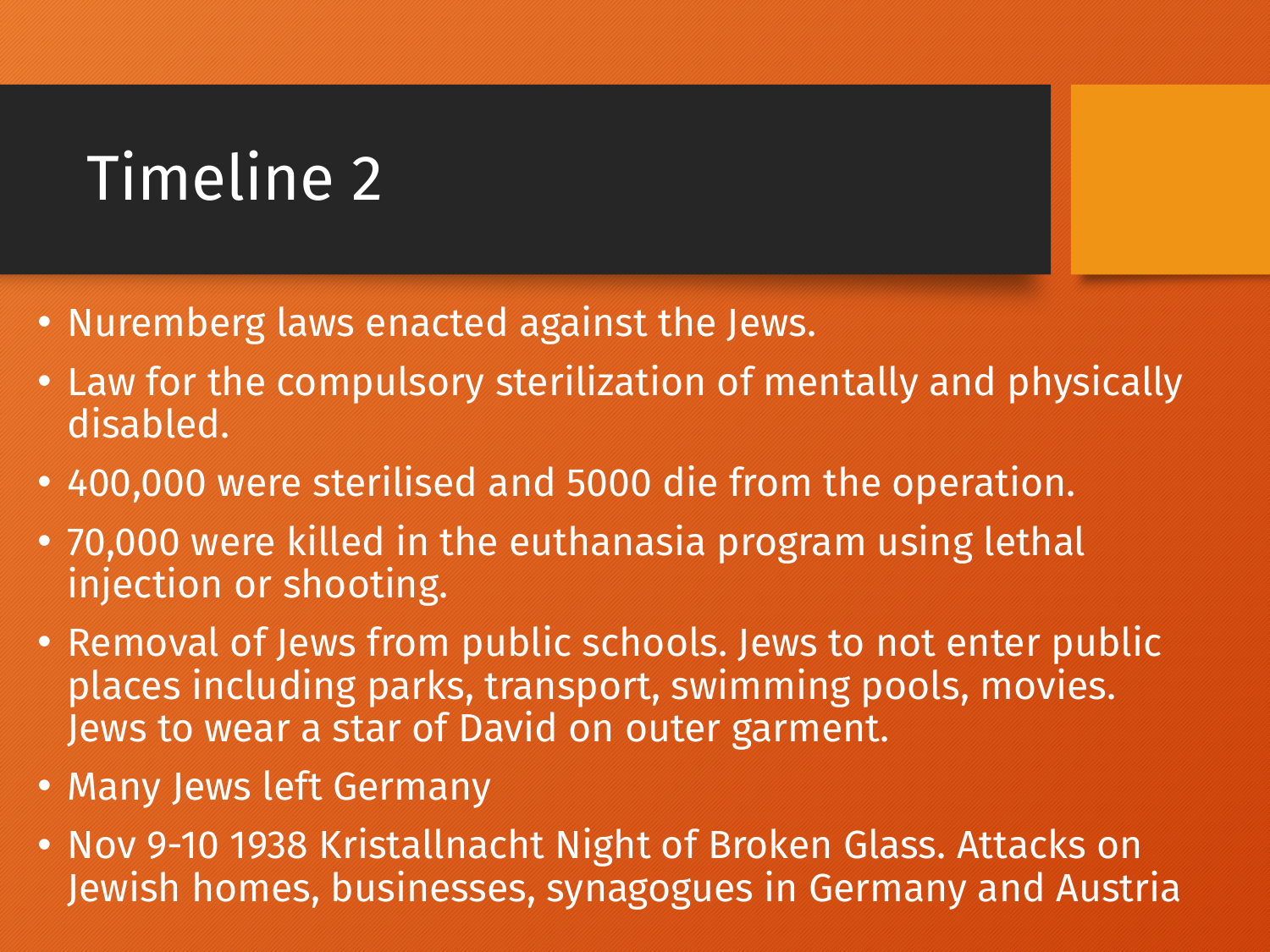

# Timeline 2
Nuremberg laws enacted against the Jews.
Law for the compulsory sterilization of mentally and physically disabled.
400,000 were sterilised and 5000 die from the operation.
70,000 were killed in the euthanasia program using lethal injection or shooting.
Removal of Jews from public schools. Jews to not enter public places including parks, transport, swimming pools, movies. Jews to wear a star of David on outer garment.
Many Jews left Germany
Nov 9-10 1938 Kristallnacht Night of Broken Glass. Attacks on Jewish homes, businesses, synagogues in Germany and Austria